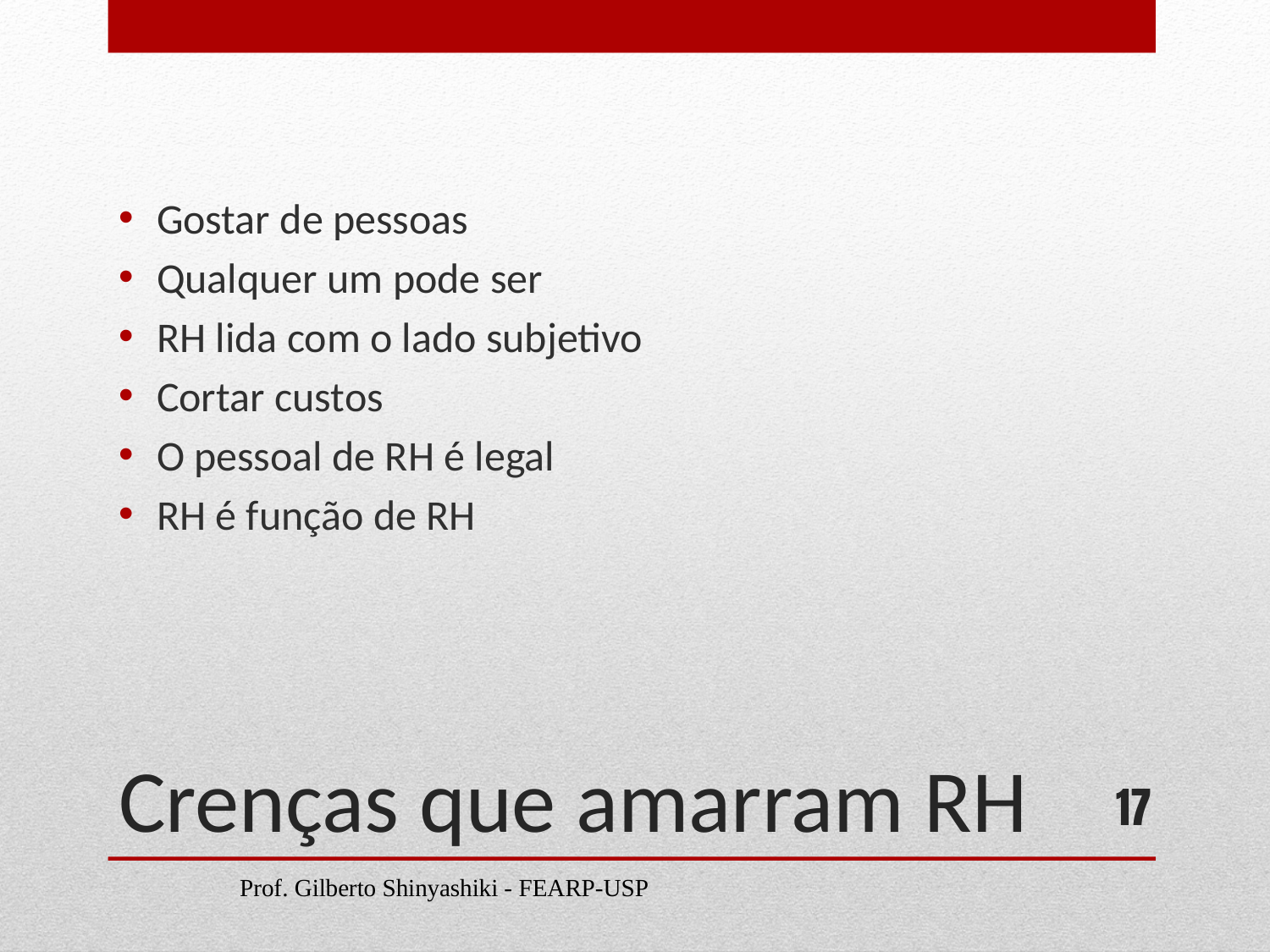

Gostar de pessoas
Qualquer um pode ser
RH lida com o lado subjetivo
Cortar custos
O pessoal de RH é legal
RH é função de RH
# Crenças que amarram RH
17
Prof. Gilberto Shinyashiki - FEARP-USP